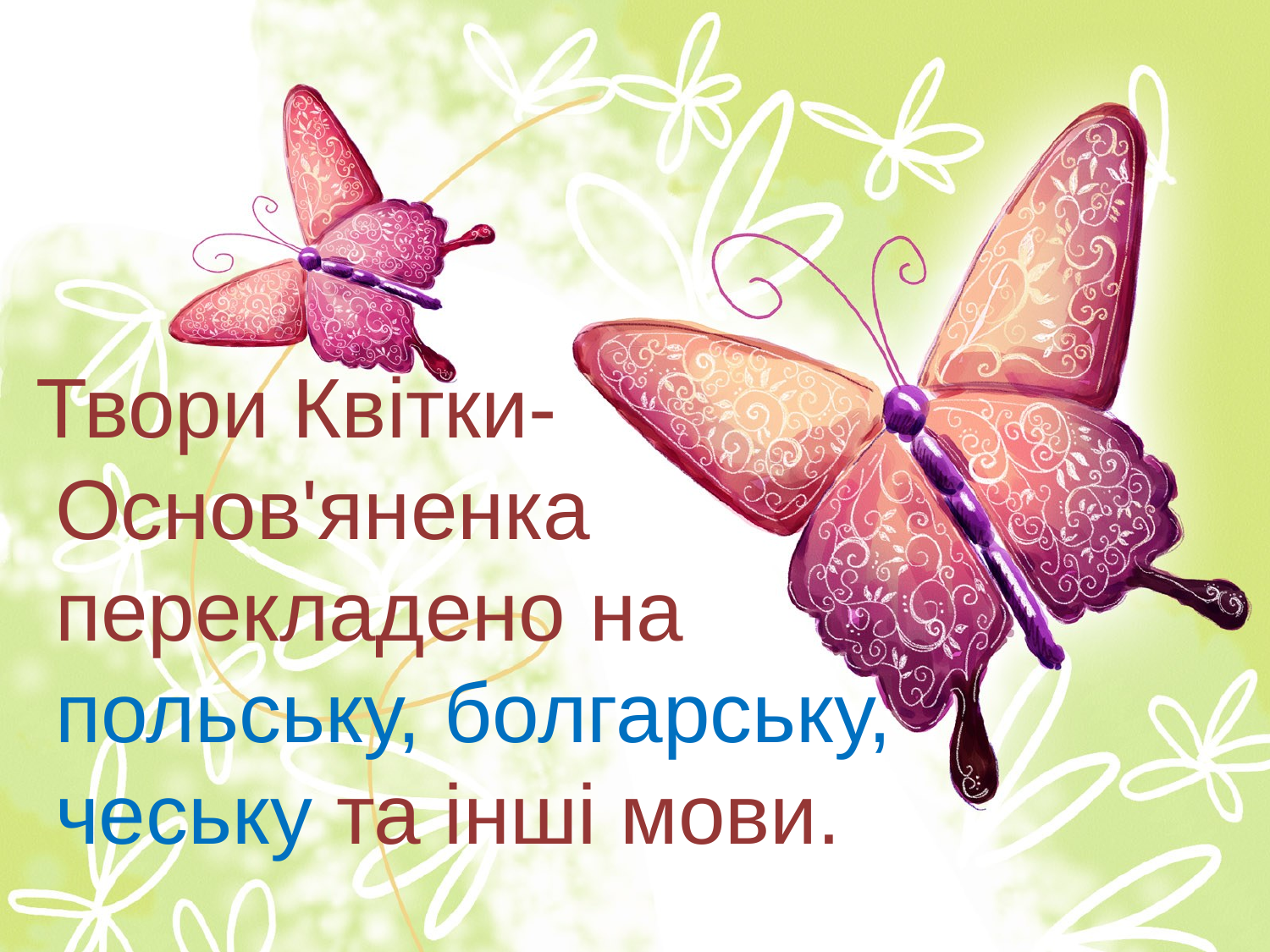

Твори Квітки-Основ'яненка перекладено на польську, болгарську, чеську та інші мови.